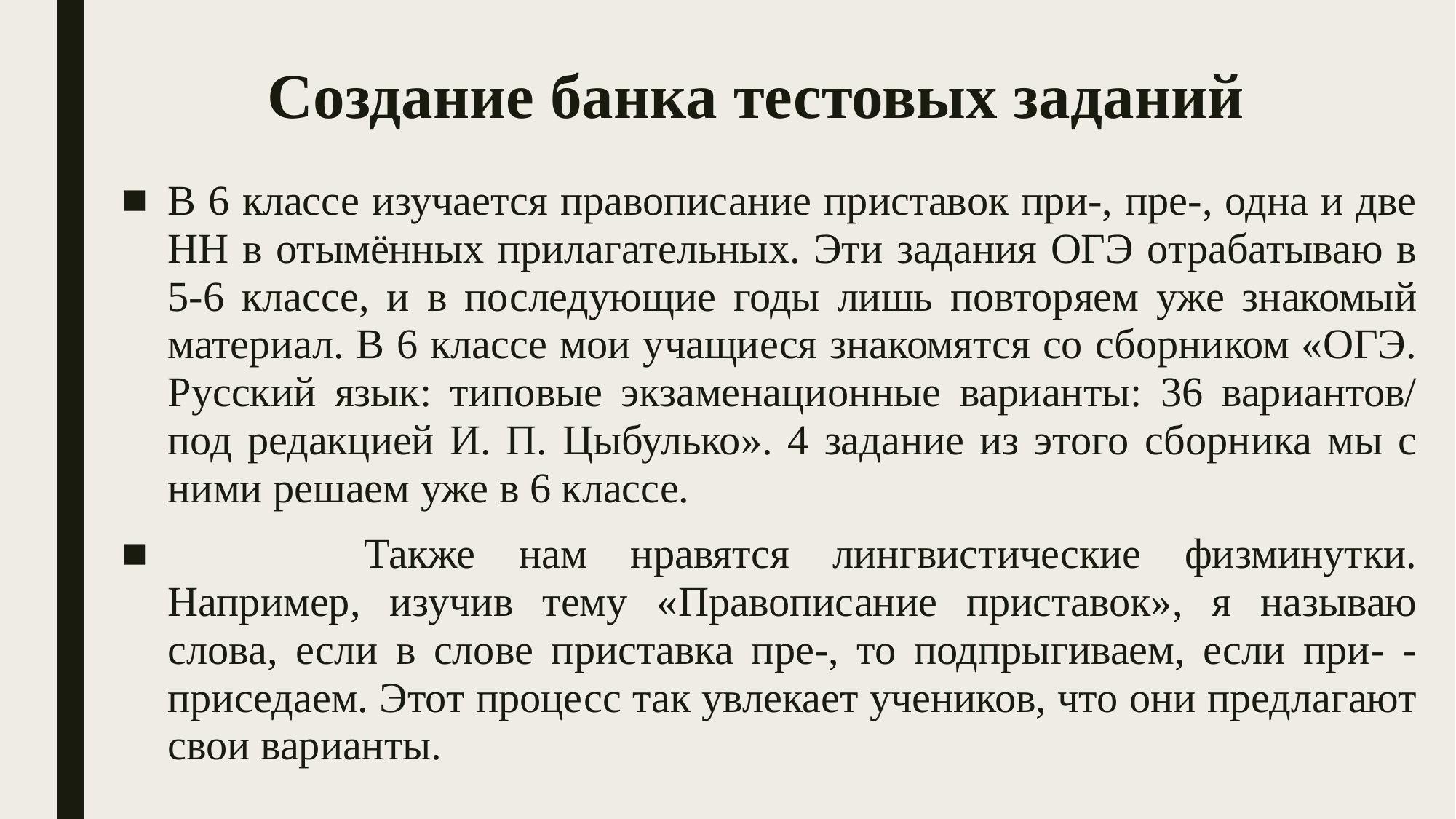

Создание банка тестовых заданий
В 6 классе изучается правописание приставок при-, пре-, одна и две НН в отымённых прилагательных. Эти задания ОГЭ отрабатываю в 5-6 классе, и в последующие годы лишь повторяем уже знакомый материал. В 6 классе мои учащиеся знакомятся со сборником «ОГЭ. Русский язык: типовые экзаменационные варианты: 36 вариантов/ под редакцией И. П. Цыбулько». 4 задание из этого сборника мы с ними решаем уже в 6 классе.
	  Также нам нравятся лингвистические физминутки. Например, изучив тему «Правописание приставок», я называю слова, если в слове приставка пре-, то подпрыгиваем, если при- - приседаем. Этот процесс так увлекает учеников, что они предлагают свои варианты.